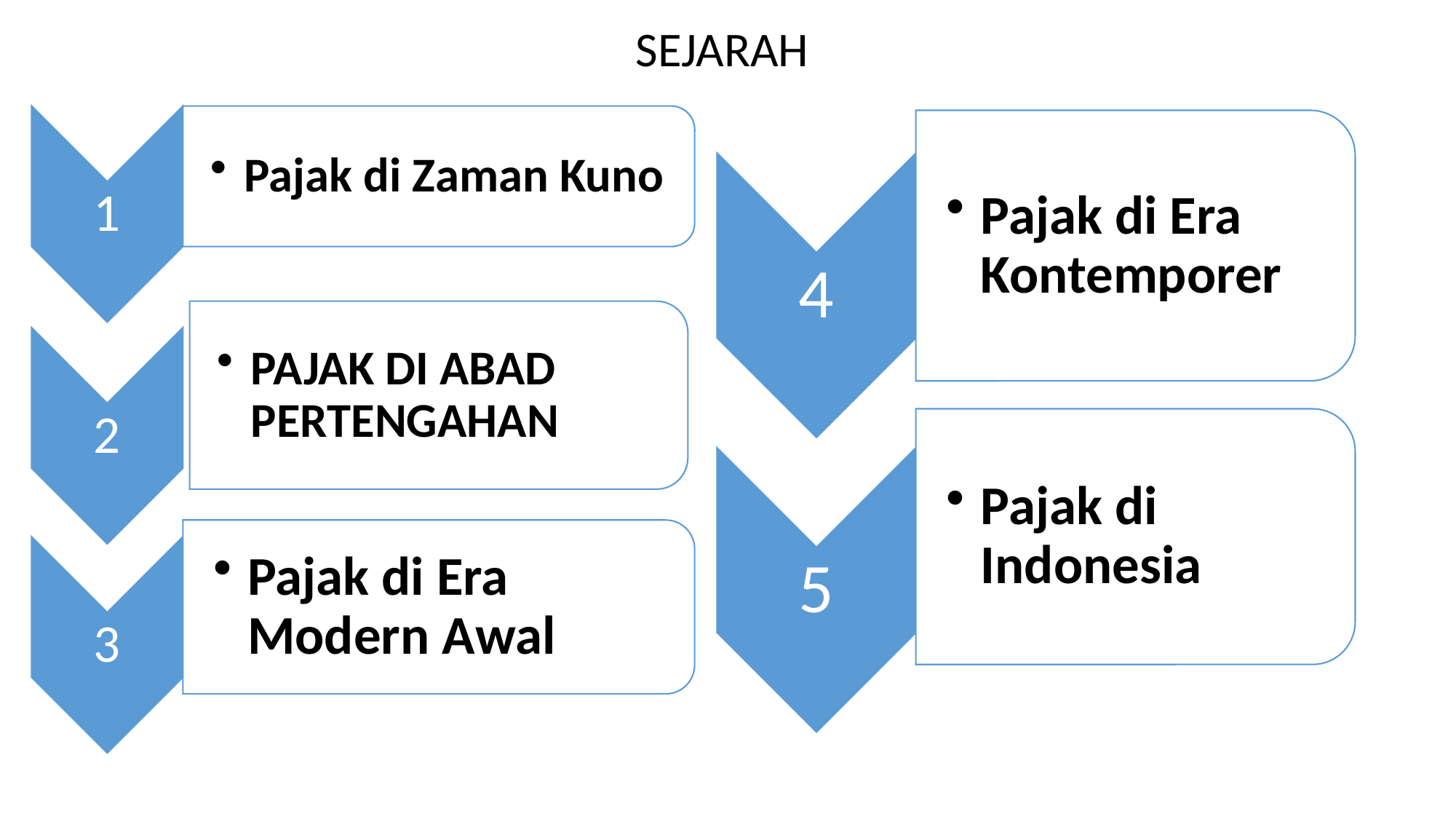

# SEJARAH
1
Pajak di Zaman Kuno
2
PAJAK DI ABAD PERTENGAHAN
3
Pajak di Era Modern Awal
4
Pajak di Era Kontemporer
5
Pajak di Indonesia